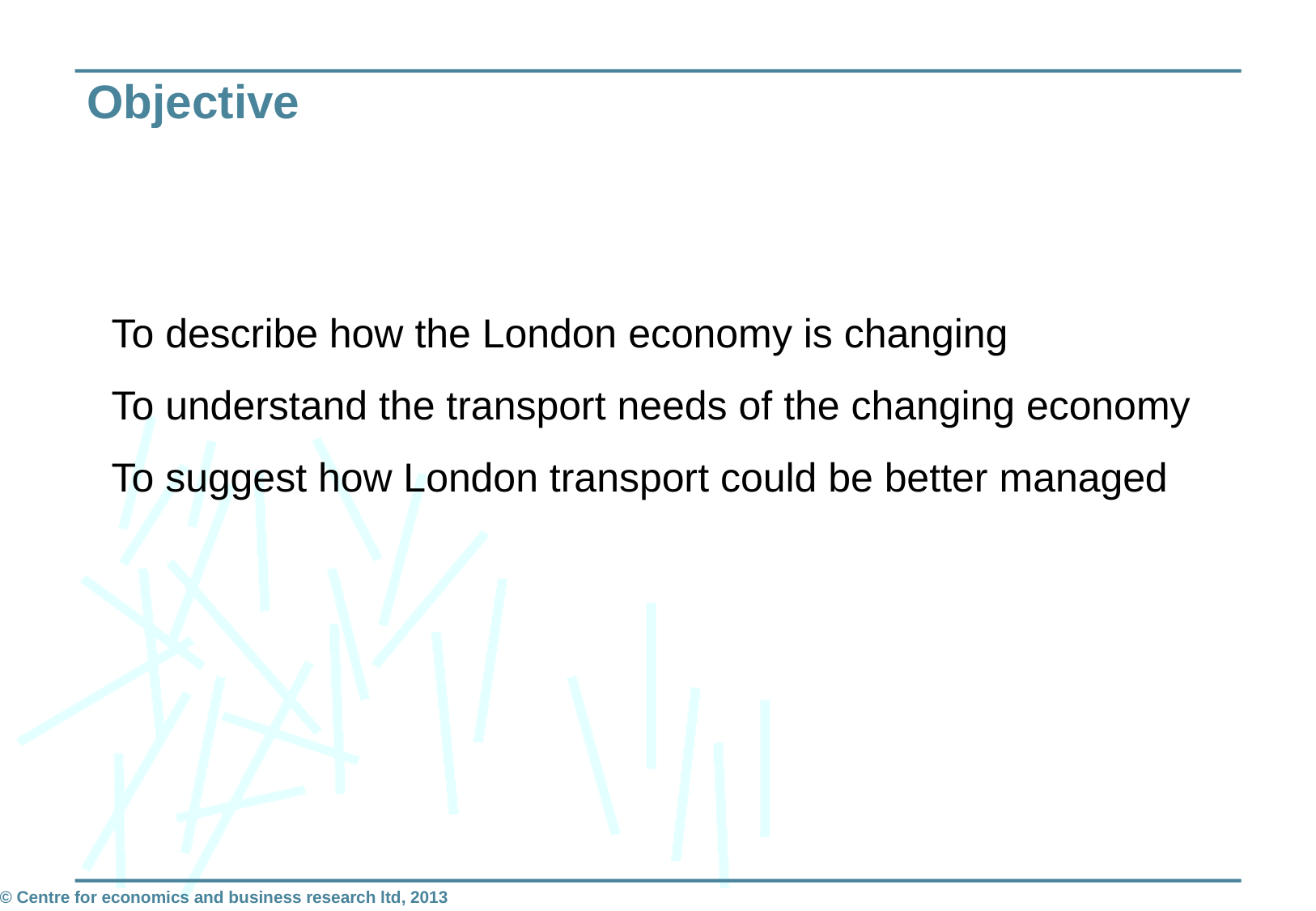

# Objective
To describe how the London economy is changing
To understand the transport needs of the changing economy
To suggest how London transport could be better managed